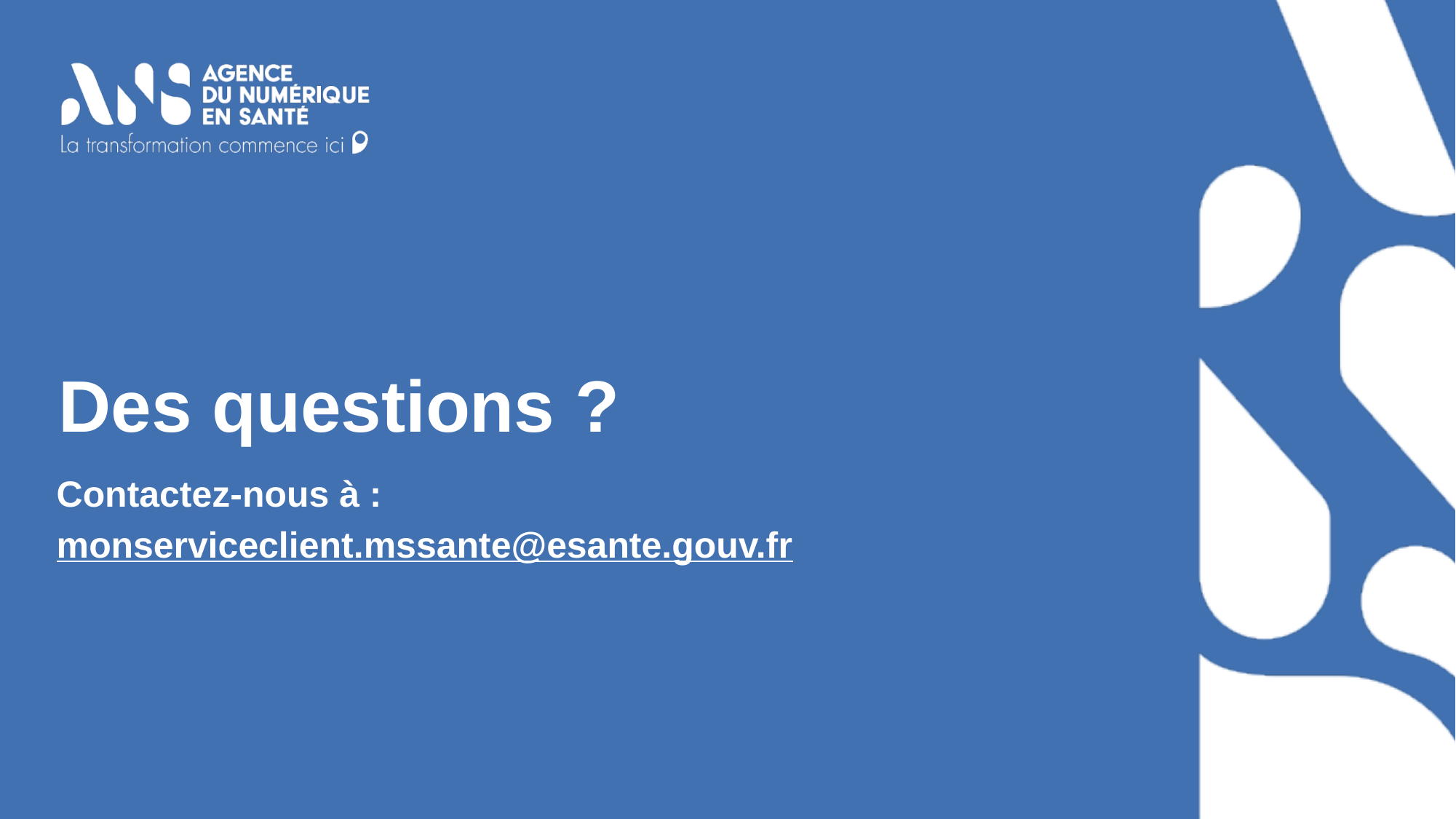

# Des questions ?
Contactez-nous à :
monserviceclient.mssante@esante.gouv.fr